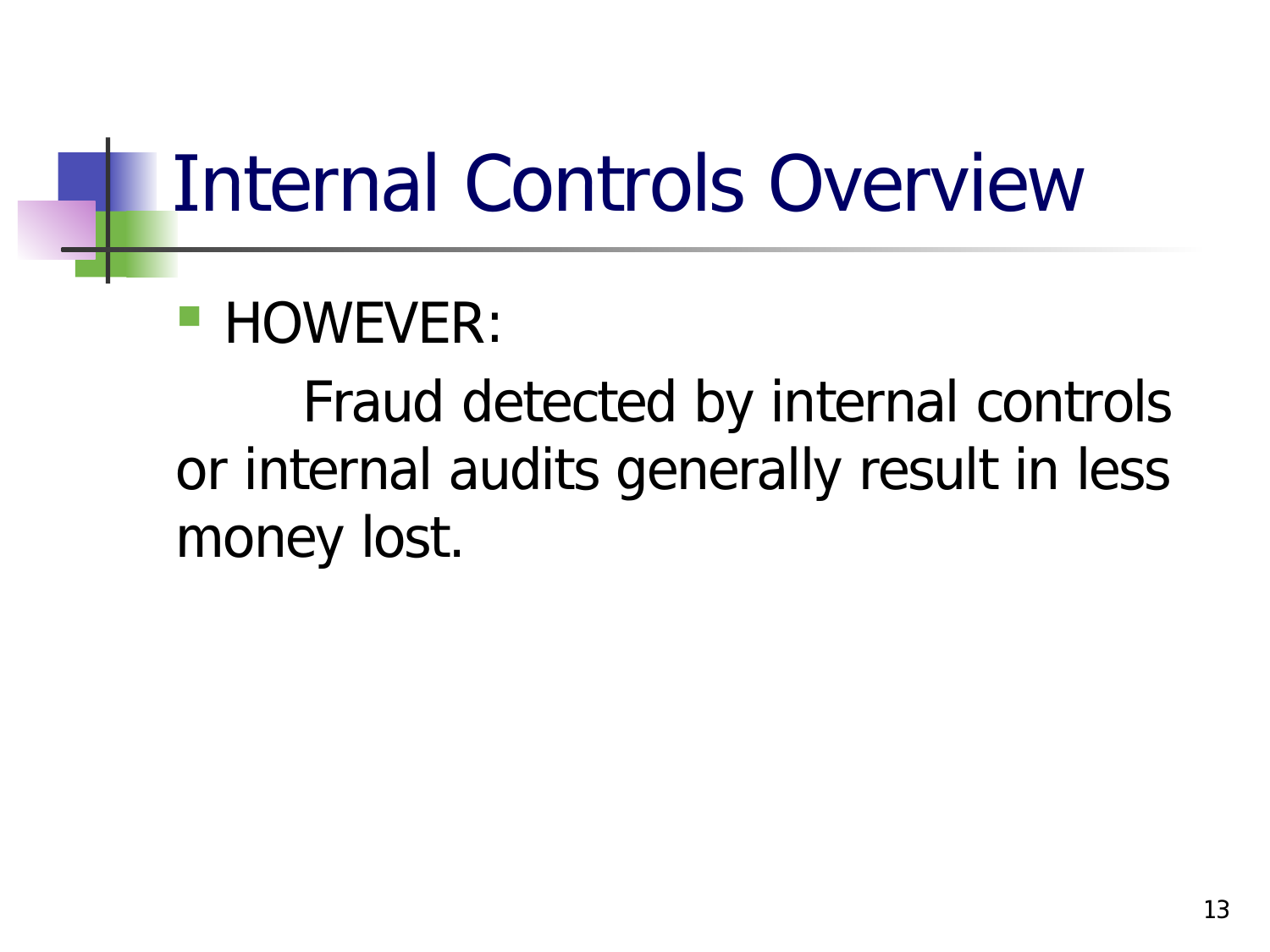

# Internal Controls Overview
HOWEVER:
	Fraud detected by internal controls or internal audits generally result in less money lost.
13